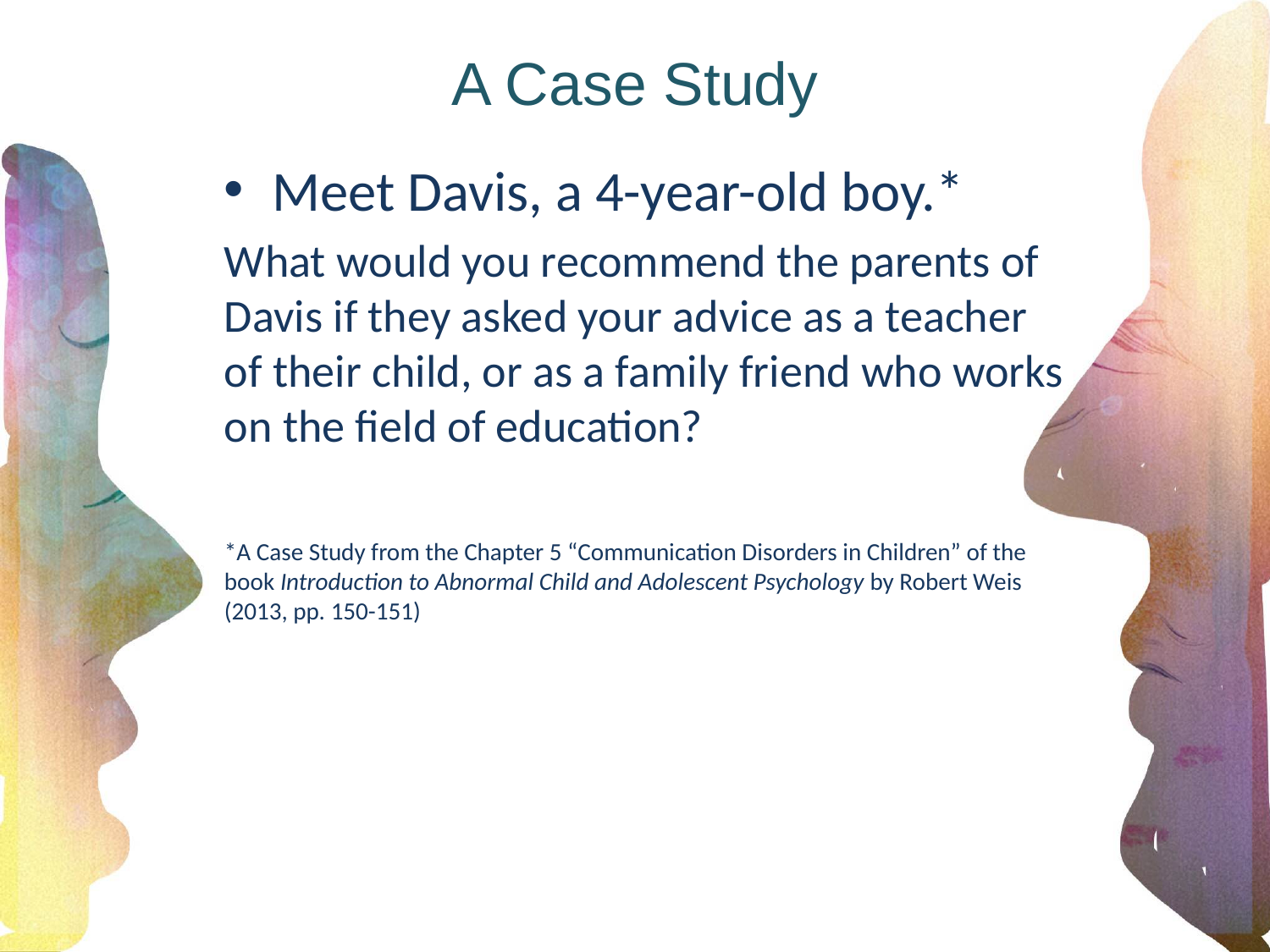

# A Case Study
Meet Davis, a 4-year-old boy.*
What would you recommend the parents of Davis if they asked your advice as a teacher of their child, or as a family friend who works on the field of education?

*A Case Study from the Chapter 5 “Communication Disorders in Children” of the book Introduction to Abnormal Child and Adolescent Psychology by Robert Weis (2013, pp. 150-151)